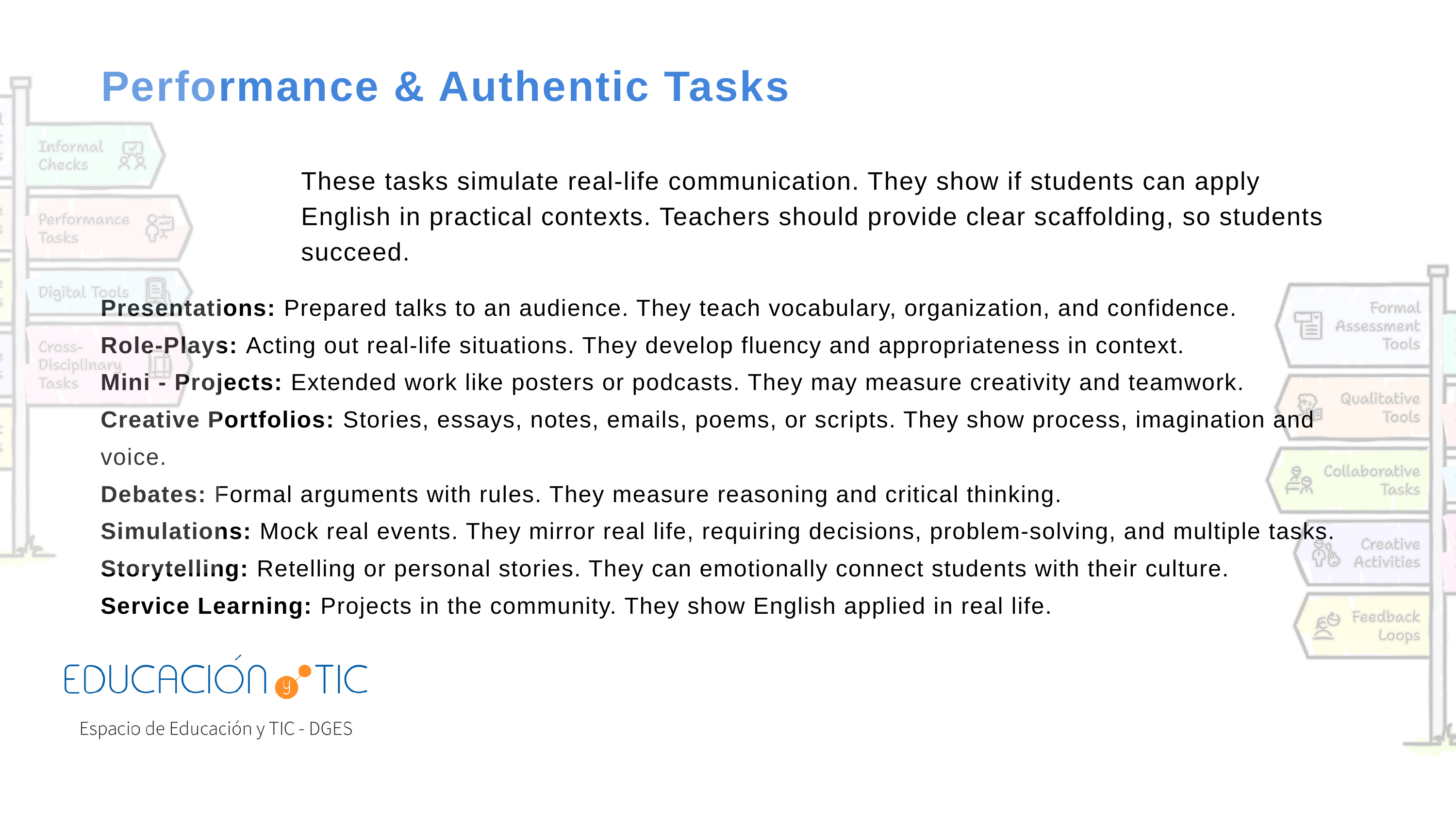

Performance & Authentic Tasks

These tasks simulate real-life communication. They show if students can apply English in practical contexts. Teachers should provide clear scaffolding, so students succeed.

Presentations: Prepared talks to an audience. They teach vocabulary, organization, and confidence.
Role-Plays: Acting out real-life situations. They develop fluency and appropriateness in context.
Mini - Projects: Extended work like posters or podcasts. They may measure creativity and teamwork.
Creative Portfolios: Stories, essays, notes, emails, poems, or scripts. They show process, imagination and voice.
Debates: Formal arguments with rules. They measure reasoning and critical thinking.
Simulations: Mock real events. They mirror real life, requiring decisions, problem-solving, and multiple tasks.
Storytelling: Retelling or personal stories. They can emotionally connect students with their culture.
Service Learning: Projects in the community. They show English applied in real life.